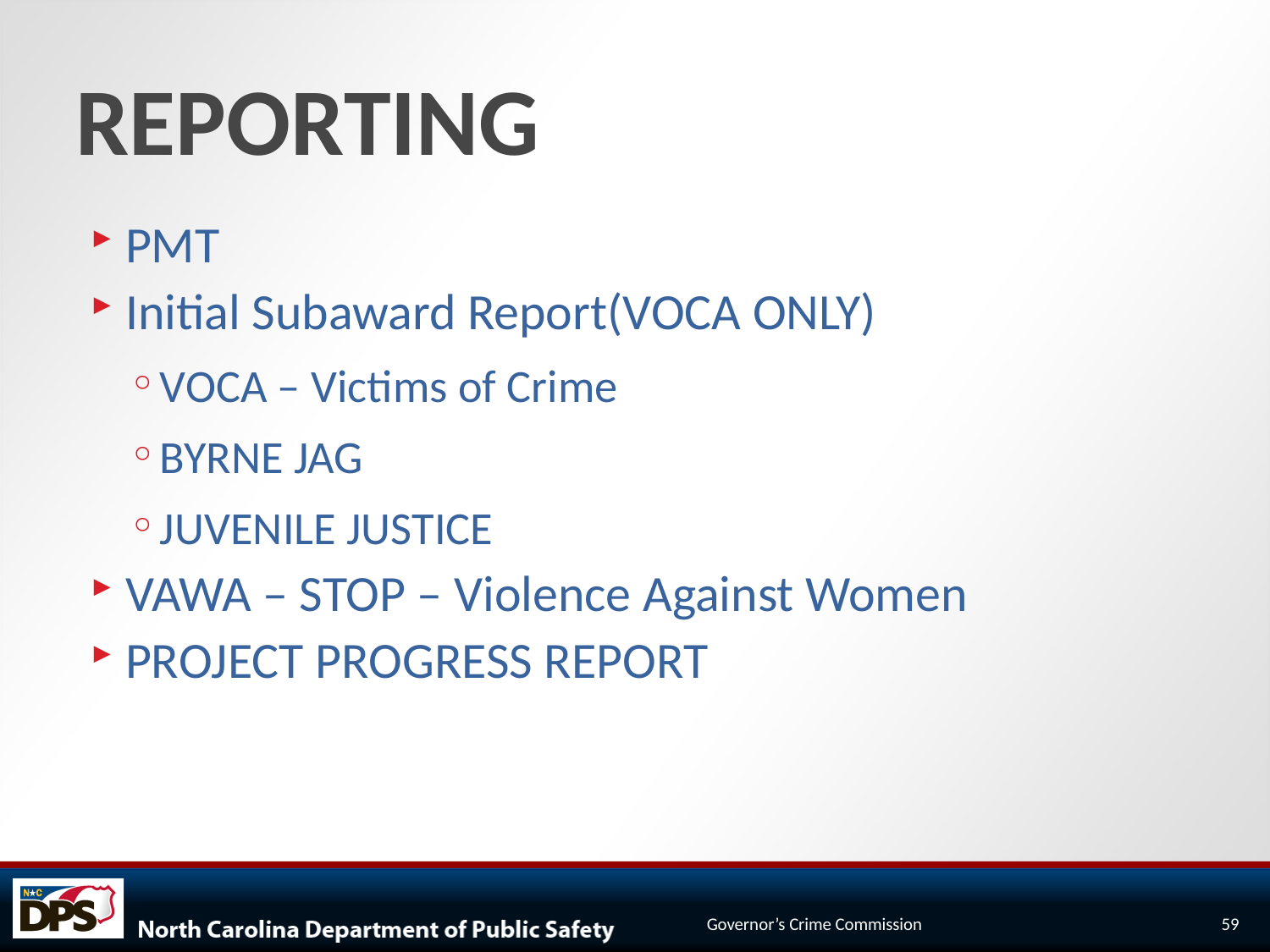

# REPORTING
PMT
Initial Subaward Report(VOCA ONLY)
VOCA – Victims of Crime
BYRNE JAG
JUVENILE JUSTICE
VAWA – STOP – Violence Against Women
PROJECT PROGRESS REPORT

Governor’s Crime Commission
59